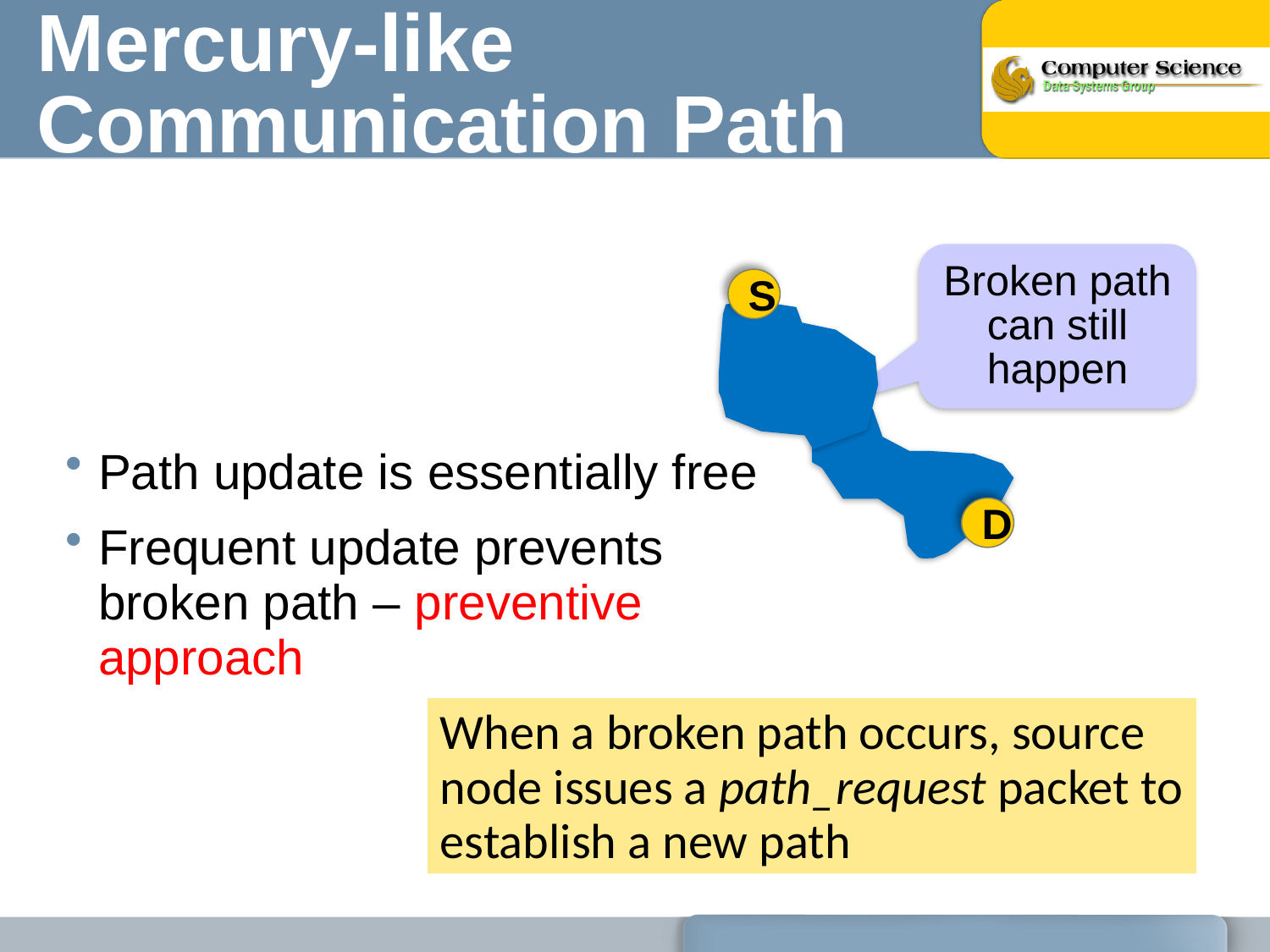

# Mercury-like Communication Path
Broken path can still happen
S

D
Path update is essentially free
Frequent update prevents broken path – preventive approach
When a broken path occurs, source node issues a path_request packet to establish a new path